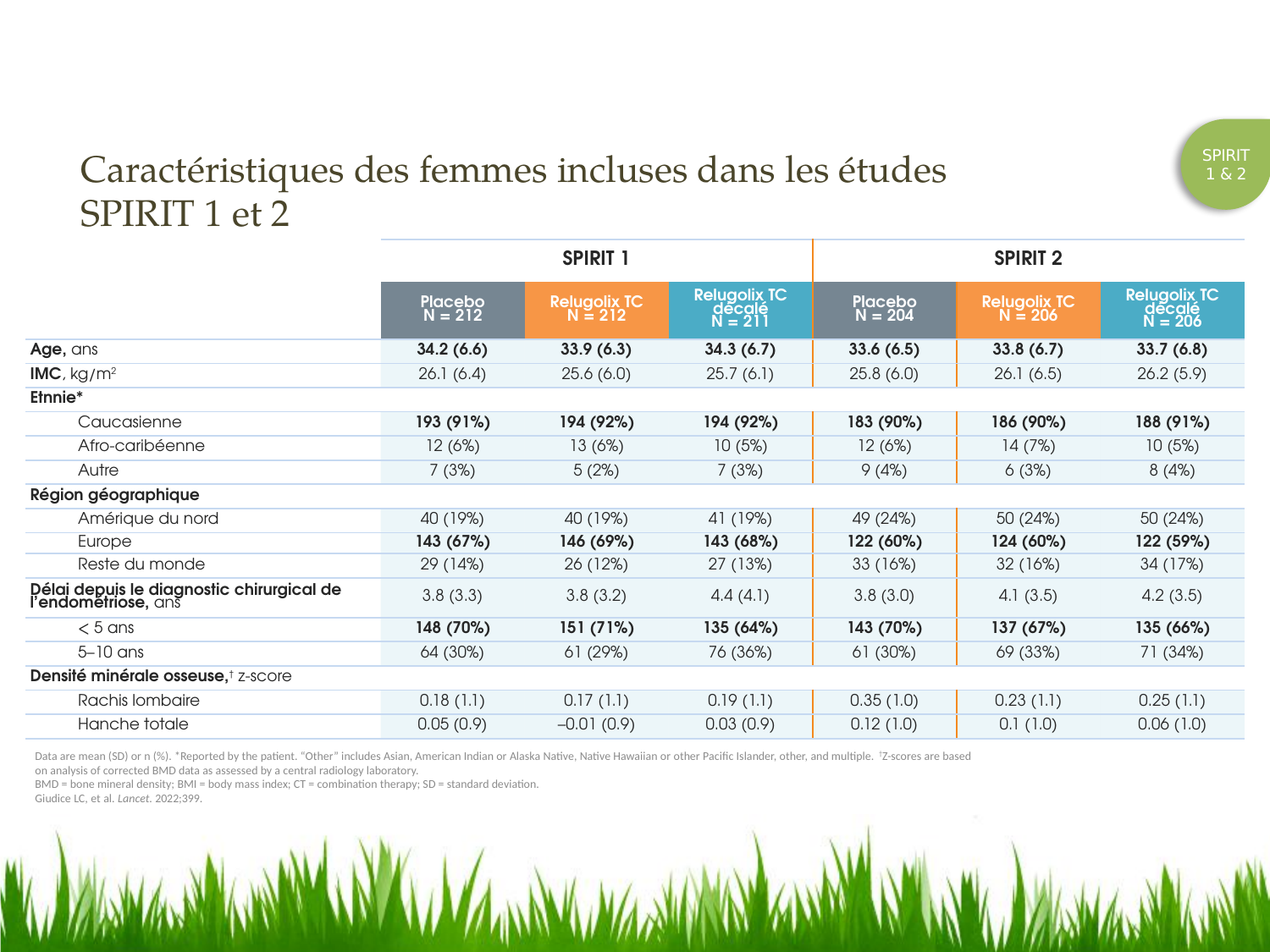

SPIRIT
1 & 2
Caractéristiques des femmes incluses dans les études
SPIRIT 1 et 2
|  | SPIRIT 1 |  |  | SPIRIT 2 |  |  |
| --- | --- | --- | --- | --- | --- | --- |
|  | Placebo N = 212 | Relugolix TC N = 212 | Relugolix TC décalé N = 211 | Placebo N = 204 | Relugolix TC N = 206 | Relugolix TC décalé N = 206 |
| Age, ans | 34.2 (6.6) | 33.9 (6.3) | 34.3 (6.7) | 33.6 (6.5) | 33.8 (6.7) | 33.7 (6.8) |
| IMC, kg/m2 | 26.1 (6.4) | 25.6 (6.0) | 25.7 (6.1) | 25.8 (6.0) | 26.1 (6.5) | 26.2 (5.9) |
| Etnnie\* |  |  |  |  |  |  |
| Caucasienne | 193 (91%) | 194 (92%) | 194 (92%) | 183 (90%) | 186 (90%) | 188 (91%) |
| Afro-caribéenne | 12 (6%) | 13 (6%) | 10 (5%) | 12 (6%) | 14 (7%) | 10 (5%) |
| Autre | 7 (3%) | 5 (2%) | 7 (3%) | 9 (4%) | 6 (3%) | 8 (4%) |
| Région géographique |  |  |  |  |  |  |
| Amérique du nord | 40 (19%) | 40 (19%) | 41 (19%) | 49 (24%) | 50 (24%) | 50 (24%) |
| Europe | 143 (67%) | 146 (69%) | 143 (68%) | 122 (60%) | 124 (60%) | 122 (59%) |
| Reste du monde | 29 (14%) | 26 (12%) | 27 (13%) | 33 (16%) | 32 (16%) | 34 (17%) |
| Délai depuis le diagnostic chirurgical de l’endométriose, ans | 3.8 (3.3) | 3.8 (3.2) | 4.4 (4.1) | 3.8 (3.0) | 4.1 (3.5) | 4.2 (3.5) |
| < 5 ans | 148 (70%) | 151 (71%) | 135 (64%) | 143 (70%) | 137 (67%) | 135 (66%) |
| 5–10 ans | 64 (30%) | 61 (29%) | 76 (36%) | 61 (30%) | 69 (33%) | 71 (34%) |
| Densité minérale osseuse,† z-score |  |  |  |  |  |  |
| Rachis lombaire | 0.18 (1.1) | 0.17 (1.1) | 0.19 (1.1) | 0.35 (1.0) | 0.23 (1.1) | 0.25 (1.1) |
| Hanche totale | 0.05 (0.9) | –0.01 (0.9) | 0.03 (0.9) | 0.12 (1.0) | 0.1 (1.0) | 0.06 (1.0) |
Data are mean (SD) or n (%). *Reported by the patient. “Other” includes Asian, American Indian or Alaska Native, Native Hawaiian or other Pacific Islander, other, and multiple. †Z-scores are based on analysis of corrected BMD data as assessed by a central radiology laboratory.
BMD = bone mineral density; BMI = body mass index; CT = combination therapy; SD = standard deviation.
Giudice LC, et al. Lancet. 2022;399.